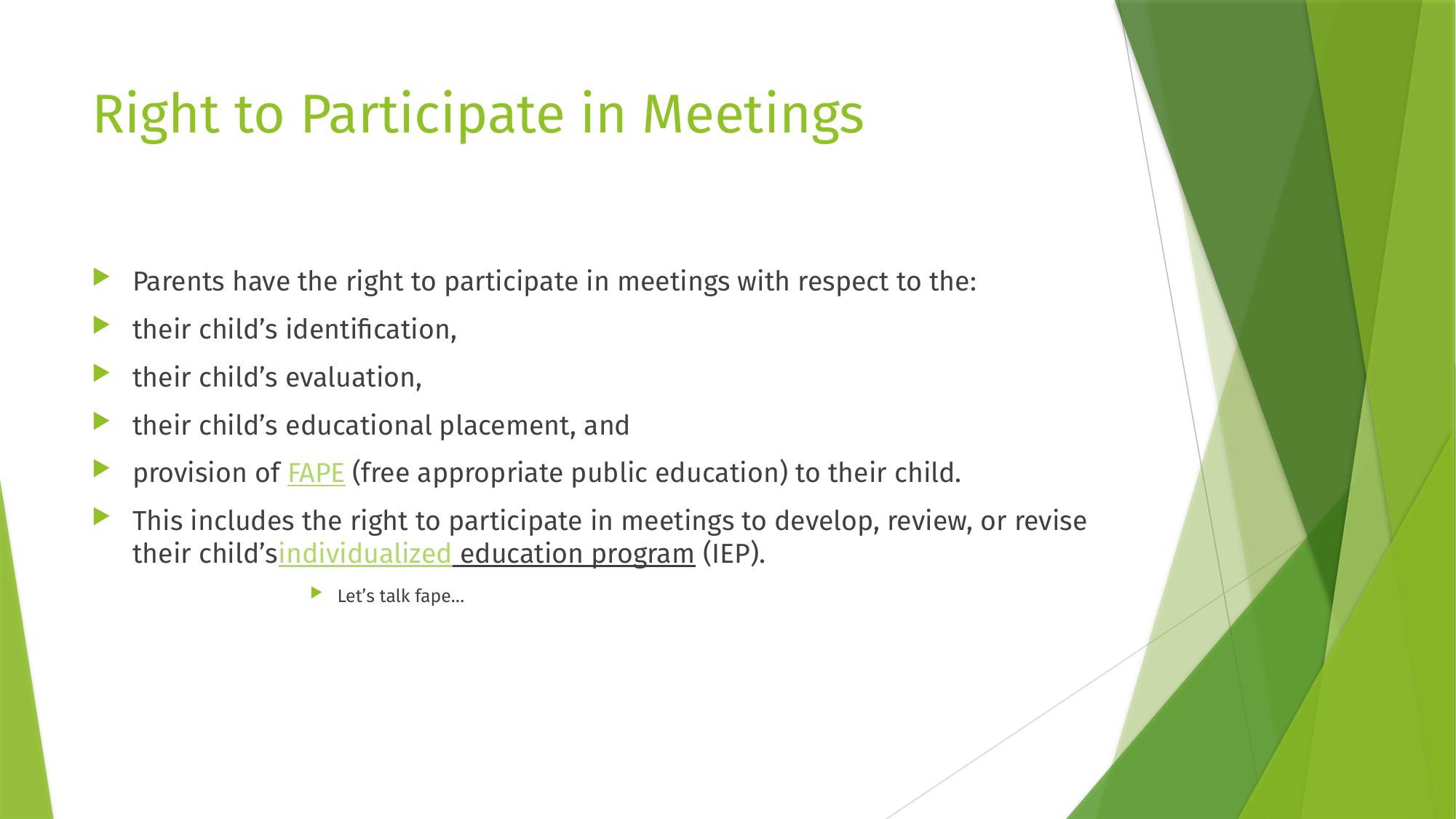

# Right to Participate in Meetings
Parents have the right to participate in meetings with respect to the:
their child’s identification,
their child’s evaluation,
their child’s educational placement, and
provision of FAPE (free appropriate public education) to their child.
This includes the right to participate in meetings to develop, review, or revise their child’sindividualized education program (IEP).
Let’s talk fape…